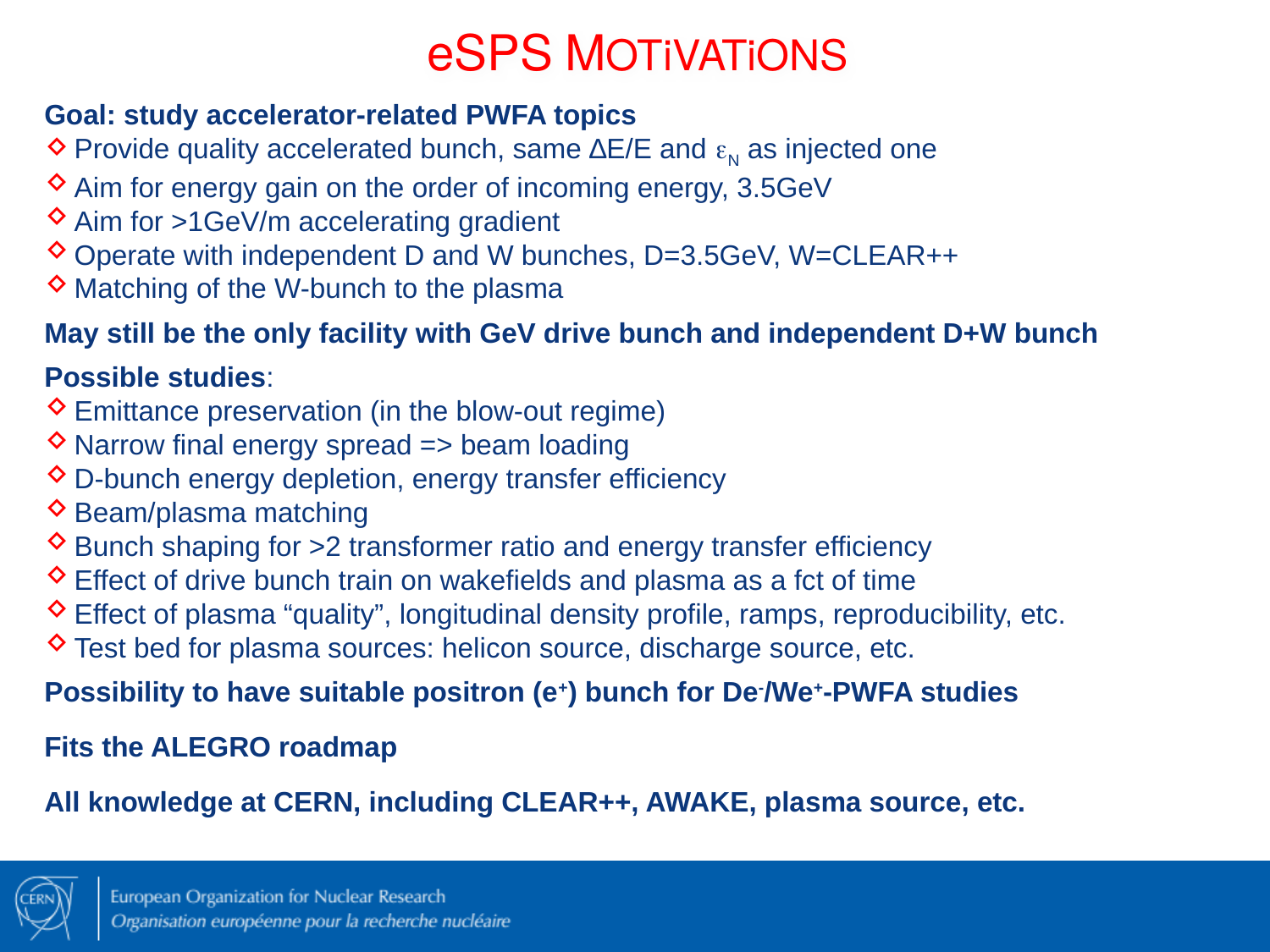

eSPS MOTiVATiONS
Goal: study accelerator-related PWFA topics
Provide quality accelerated bunch, same ∆E/E and εN as injected one
Aim for energy gain on the order of incoming energy, 3.5GeV
Aim for >1GeV/m accelerating gradient
Operate with independent D and W bunches, D=3.5GeV, W=CLEAR++
Matching of the W-bunch to the plasma
May still be the only facility with GeV drive bunch and independent D+W bunch
Possible studies:
Emittance preservation (in the blow-out regime)
Narrow final energy spread => beam loading
D-bunch energy depletion, energy transfer efficiency
Beam/plasma matching
Bunch shaping for >2 transformer ratio and energy transfer efficiency
Effect of drive bunch train on wakefields and plasma as a fct of time
Effect of plasma “quality”, longitudinal density profile, ramps, reproducibility, etc.
Test bed for plasma sources: helicon source, discharge source, etc.
Possibility to have suitable positron (e+) bunch for De-/We+-PWFA studies
Fits the ALEGRO roadmap
All knowledge at CERN, including CLEAR++, AWAKE, plasma source, etc.